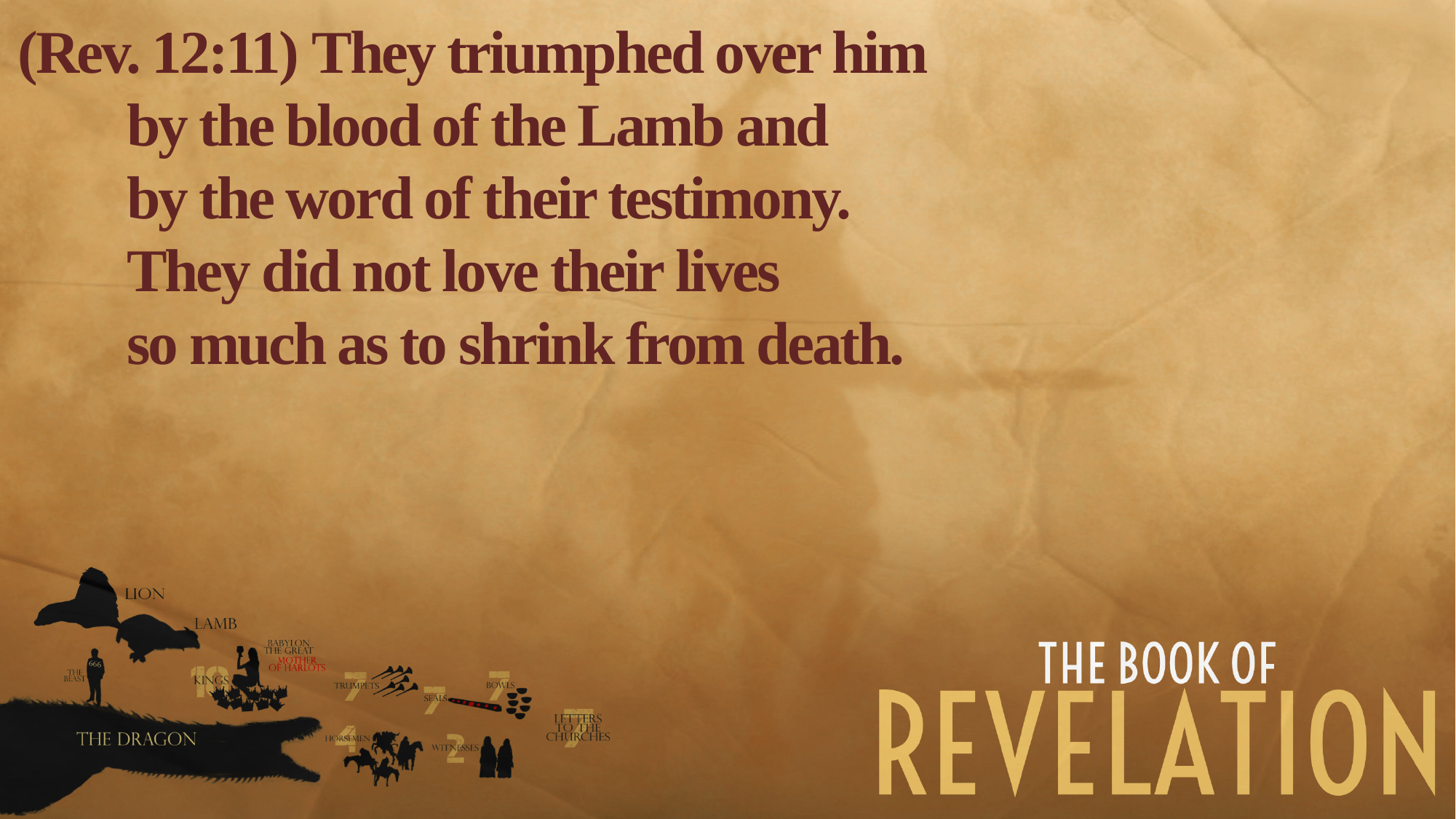

(Rev. 12:11) They triumphed over him
by the blood of the Lamb and
by the word of their testimony.
They did not love their lives
so much as to shrink from death.